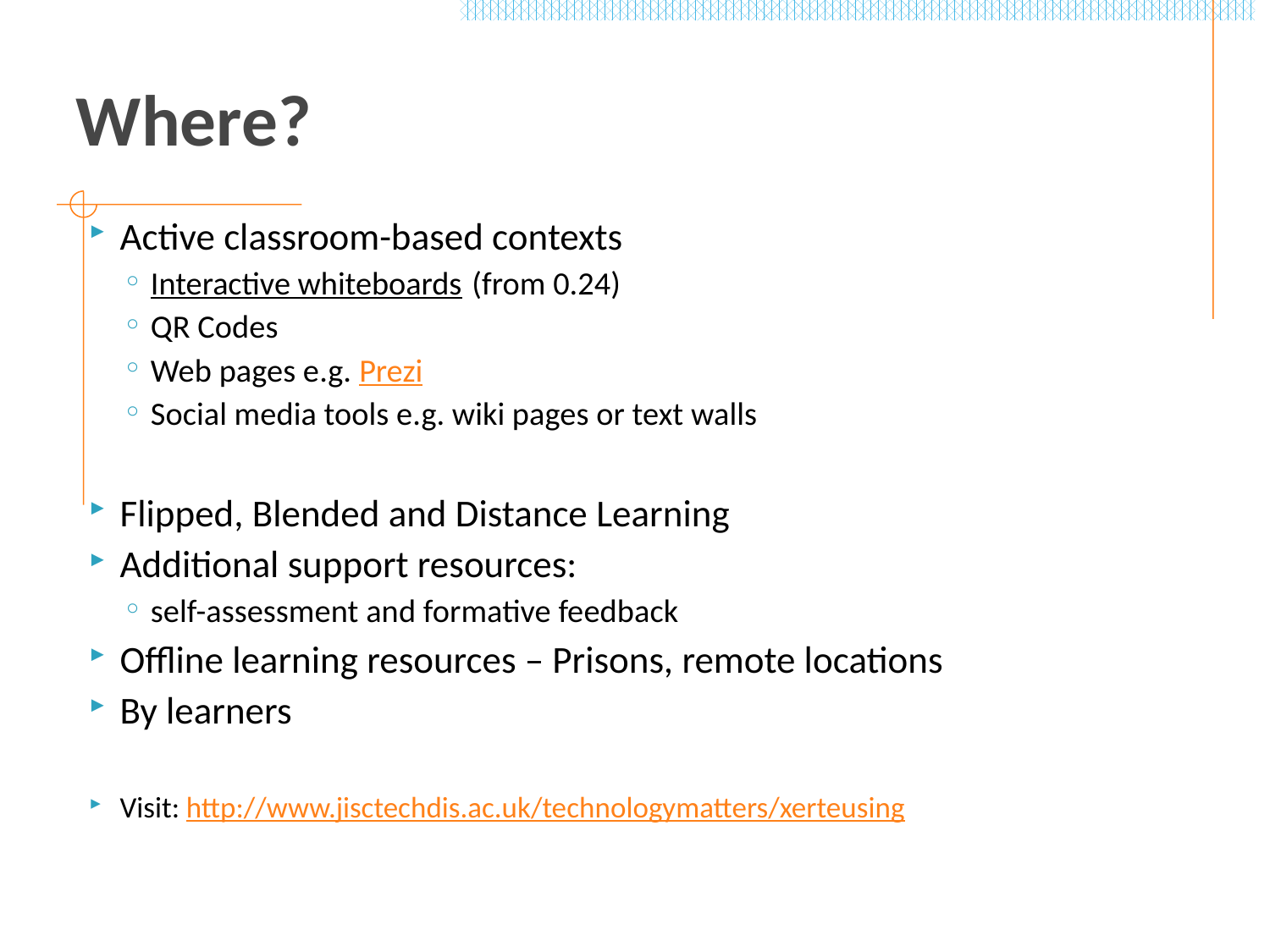

# Where?
Active classroom-based contexts
Interactive whiteboards (from 0.24)
QR Codes
Web pages e.g. Prezi
Social media tools e.g. wiki pages or text walls

Flipped, Blended and Distance Learning
Additional support resources:
self-assessment and formative feedback
Offline learning resources – Prisons, remote locations
By learners

Visit: http://www.jisctechdis.ac.uk/technologymatters/xerteusing